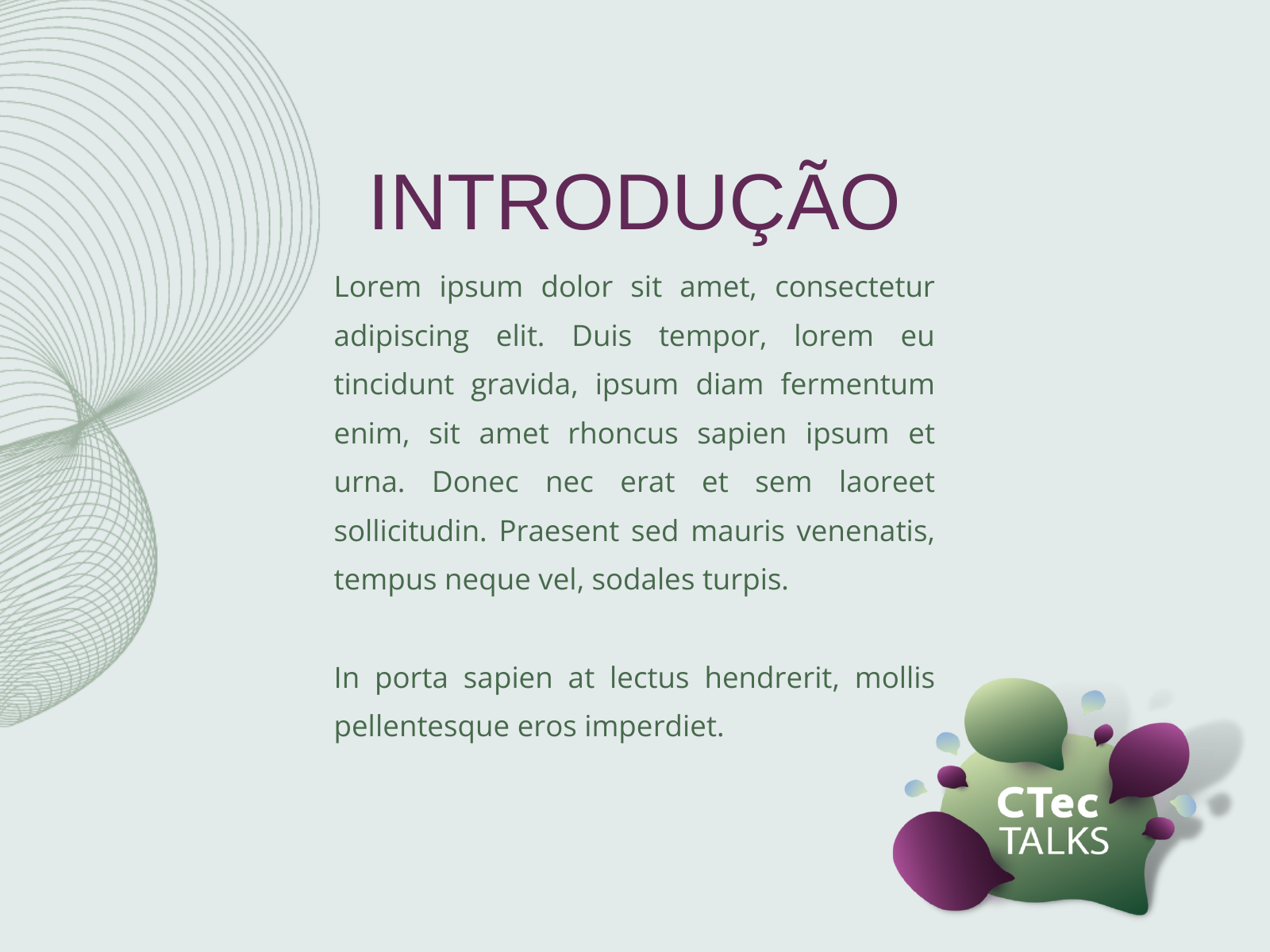

INTRODUÇÃO
Lorem ipsum dolor sit amet, consectetur adipiscing elit. Duis tempor, lorem eu tincidunt gravida, ipsum diam fermentum enim, sit amet rhoncus sapien ipsum et urna. Donec nec erat et sem laoreet sollicitudin. Praesent sed mauris venenatis, tempus neque vel, sodales turpis.

In porta sapien at lectus hendrerit, mollis pellentesque eros imperdiet.